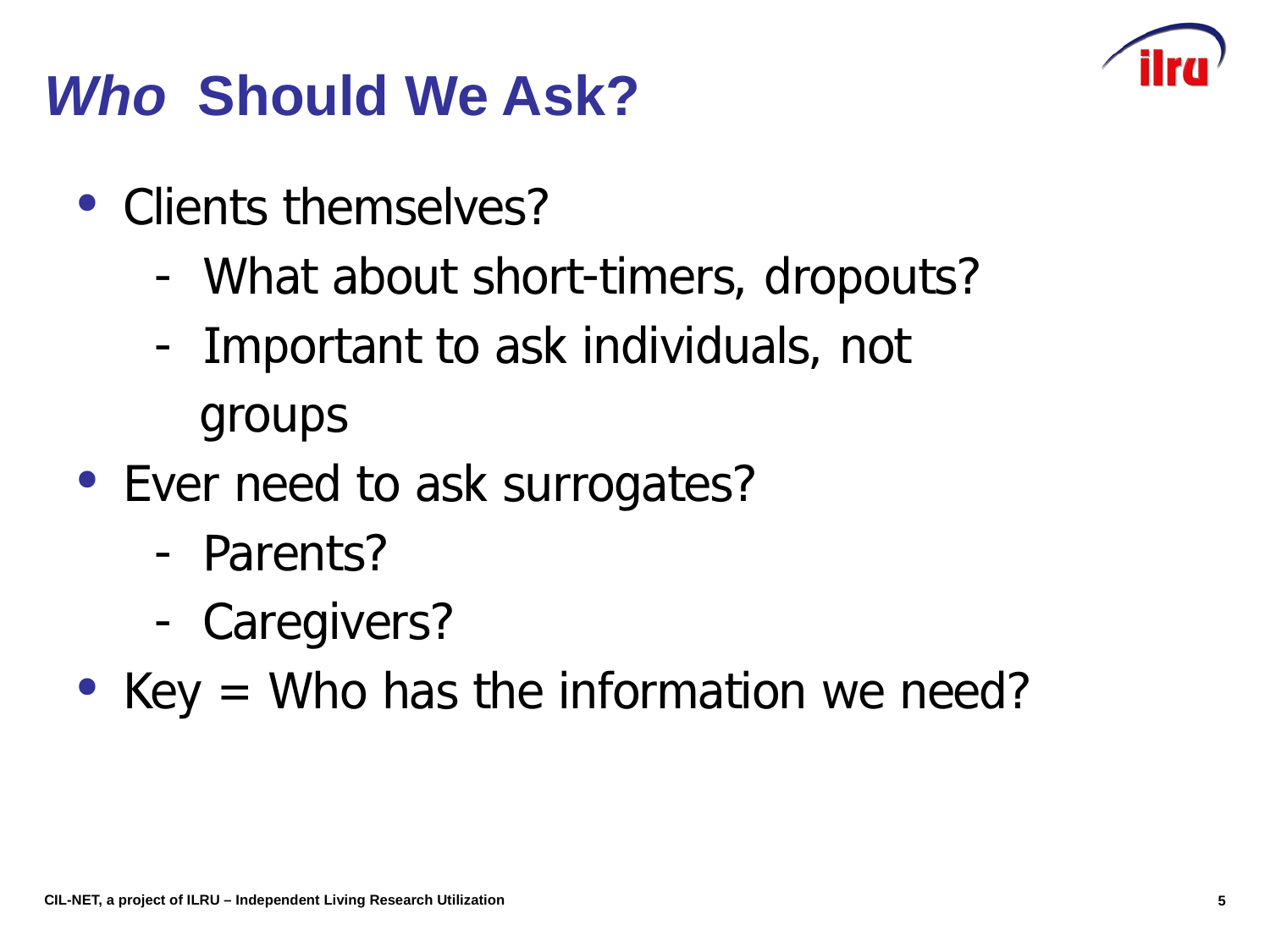

# Who  Should We Ask?
Clients themselves?
	  -  What about short-timers, dropouts?
	  -  Important to ask individuals, not
        groups
Ever need to ask surrogates?
	  -  Parents?
	  -  Caregivers?
Key = Who has the information we need?